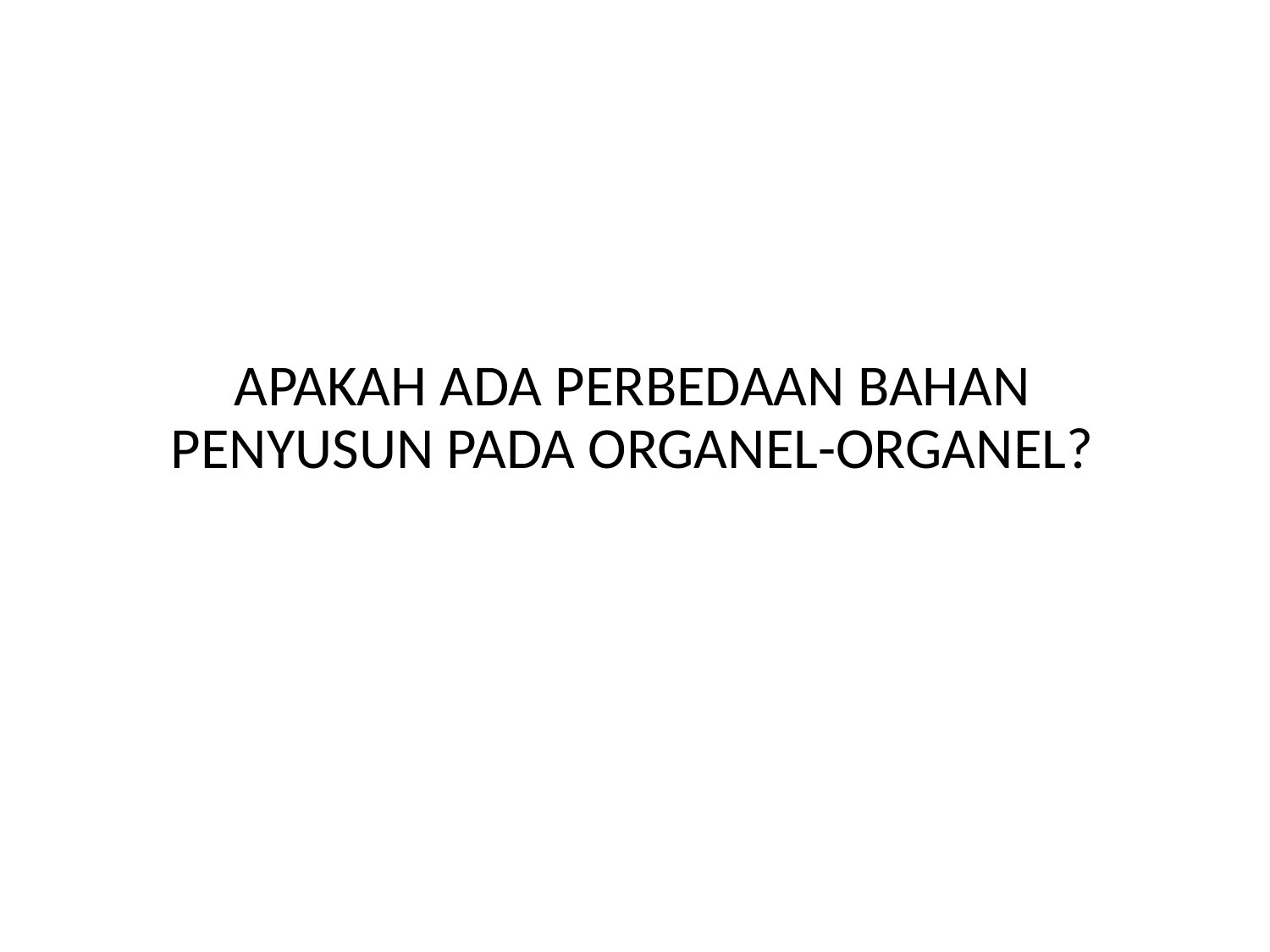

# APAKAH ADA PERBEDAAN BAHAN PENYUSUN PADA ORGANEL-ORGANEL?